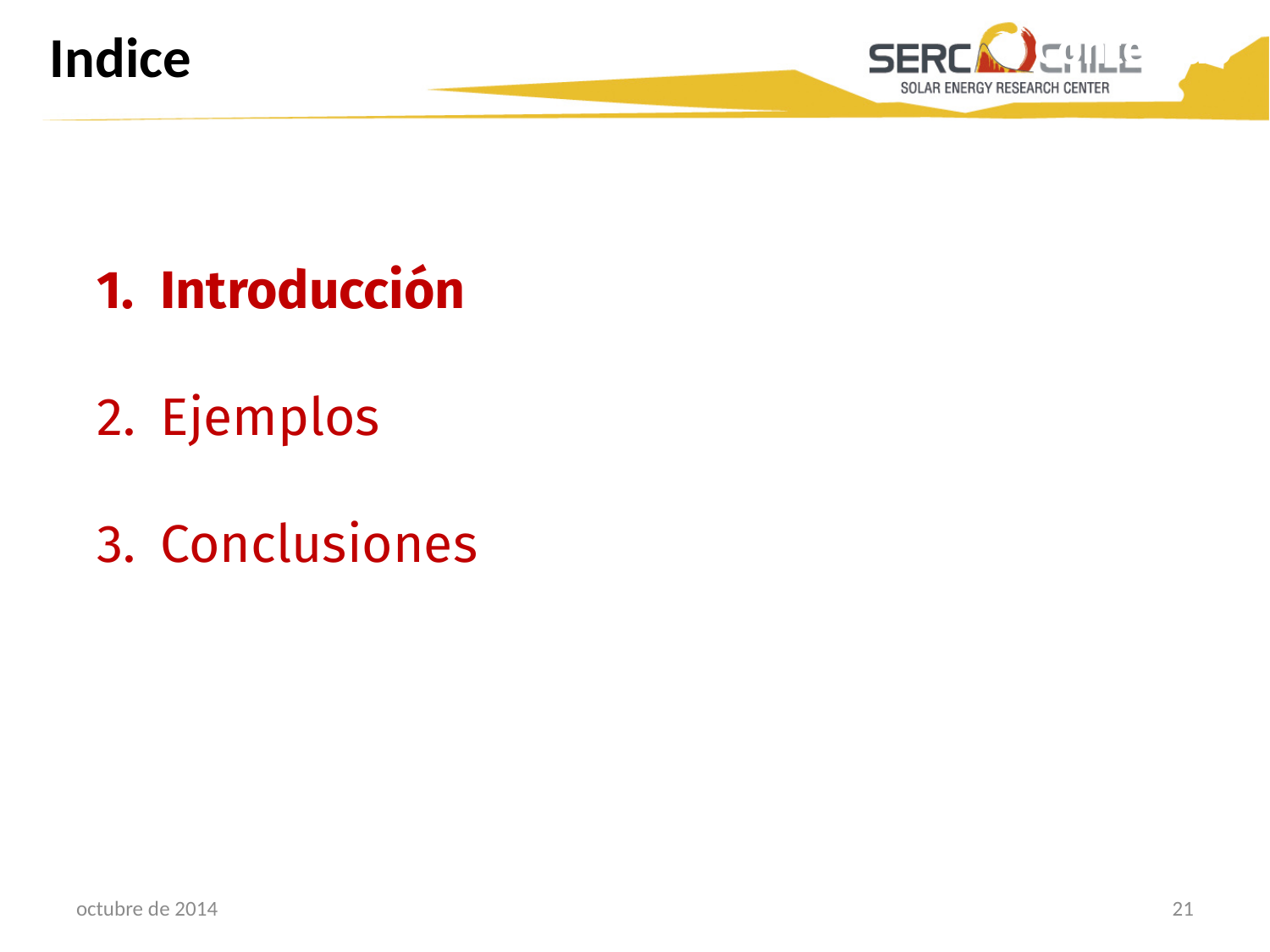

Indice
Contenido
Introducción
Ejemplos
Conclusiones
octubre de 2014
21